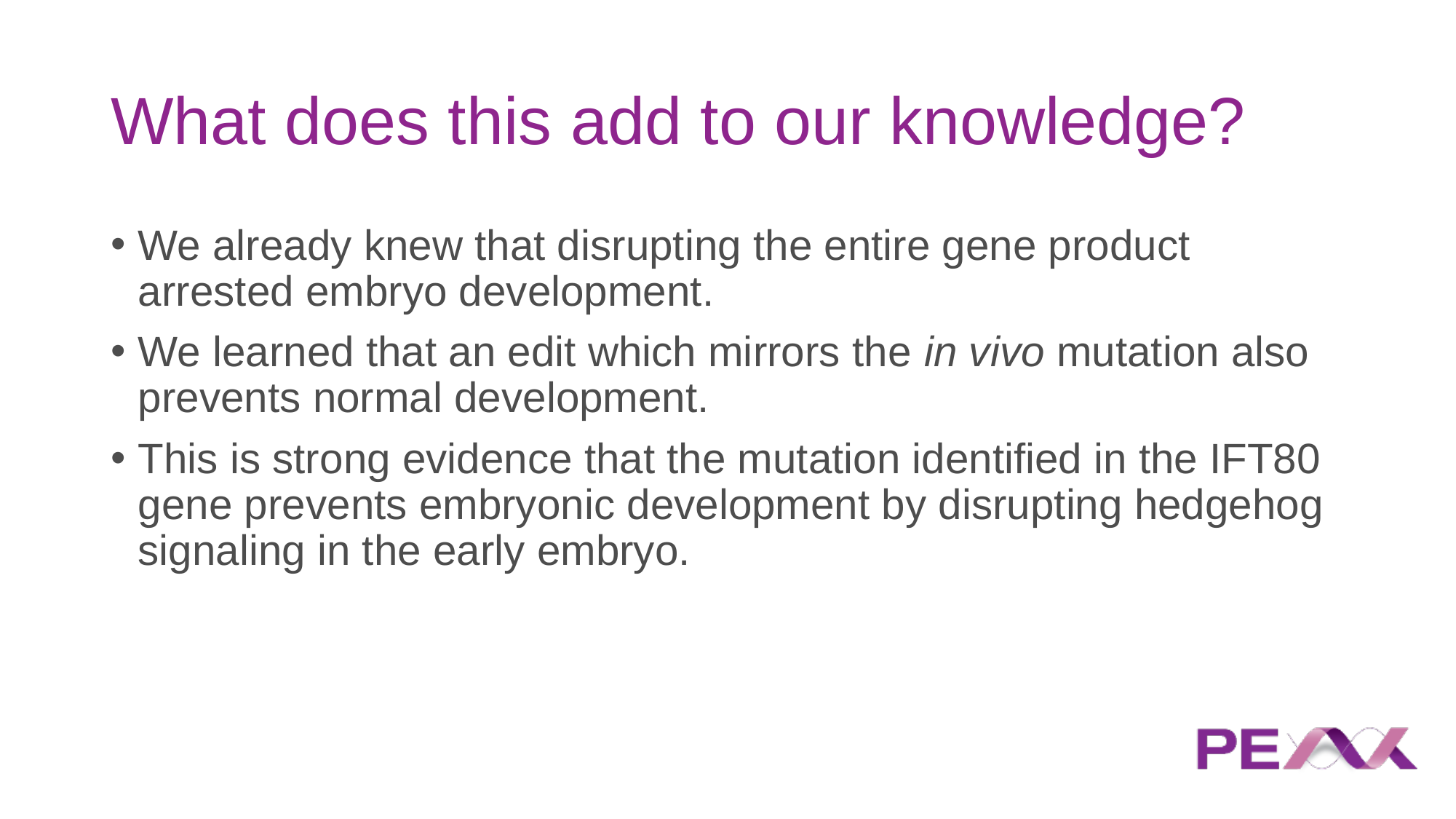

# What does this add to our knowledge?
We already knew that disrupting the entire gene product arrested embryo development.
We learned that an edit which mirrors the in vivo mutation also prevents normal development.
This is strong evidence that the mutation identified in the IFT80 gene prevents embryonic development by disrupting hedgehog signaling in the early embryo.